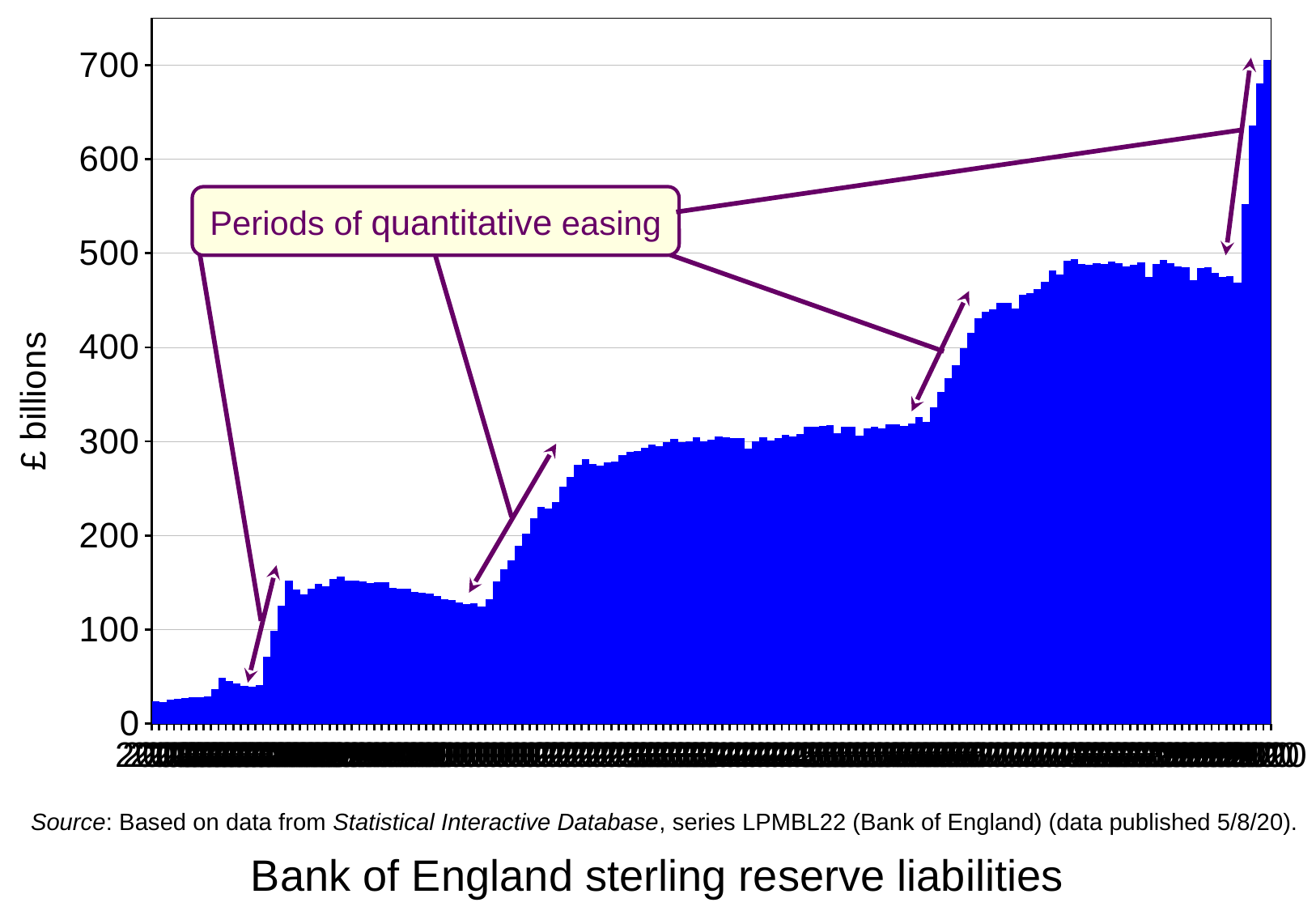

### Chart

| Category | sterling reserve liabilities |
|---|---|
| 39478 | 23.779 |
| 39507 | 22.801 |
| 39538 | 25.688 |
| 39568 | 26.647 |
| 39599 | 27.511 |
| 39629 | 28.319 |
| 39660 | 27.942 |
| 39691 | 28.696 |
| 39721 | 36.309 |
| 39752 | 48.367 |
| 39782 | 45.621 |
| 39813 | 43.098 |
| 39844 | 40.425 |
| 39872 | 39.467 |
| 39903 | 40.758 |
| 39933 | 71.314 |
| 39964 | 98.689 |
| 39994 | 125.383 |
| 40025 | 152.083 |
| 40056 | 142.932 |
| 40086 | 137.382 |
| 40117 | 143.626 |
| 40147 | 148.83 |
| 40178 | 145.83 |
| 40209 | 153.796 |
| 40237 | 156.405 |
| 40268 | 152.275 |
| 40298 | 151.883 |
| 40329 | 150.95 |
| 40359 | 149.737 |
| 40390 | 150.051 |
| 40421 | 150.37 |
| 40451 | 144.38 |
| 40482 | 143.153 |
| 40512 | 143.494 |
| 40543 | 139.953 |
| 40574 | 139.245 |
| 40602 | 138.5 |
| 40633 | 135.42 |
| 40663 | 132.537 |
| 40694 | 131.523 |
| 40724 | 128.903 |
| 40755 | 127.196 |
| 40786 | 127.632 |
| 40816 | 124.73 |
| 40847 | 131.759 |
| 40877 | 151.509 |
| 40908 | 163.905 |
| 40939 | 173.512 |
| 40968 | 189.319 |
| 40999 | 202.273 |
| 41029 | 218.099 |
| 41060 | 230.39 |
| 41090 | 228.207 |
| 41121 | 235.349 |
| 41152 | 251.655 |
| 41182 | 262.294 |
| 41213 | 274.873 |
| 41243 | 281.259 |
| 41274 | 275.684 |
| 41305 | 274.377 |
| 41333 | 277.302 |
| 41364 | 278.693 |
| 41394 | 285.13 |
| 41425 | 288.784 |
| 41455 | 289.74 |
| 41486 | 293.575 |
| 41517 | 296.482 |
| 41547 | 295.104 |
| 41578 | 299.561 |
| 41608 | 302.225 |
| 41639 | 298.828 |
| 41670 | 300.032 |
| 41698 | 304.469 |
| 41729 | 300.341 |
| 41759 | 301.449 |
| 41790 | 304.891 |
| 41820 | 304.105 |
| 41851 | 303.621 |
| 41882 | 303.57 |
| 41912 | 292.432 |
| 41943 | 299.984 |
| 41973 | 304.391 |
| 42004 | 300.587 |
| 42035 | 303.573 |
| 42063 | 306.701 |
| 42094 | 305.112 |
| 42124 | 308.012 |
| 42155 | 315.381 |
| 42185 | 315.525 |
| 42216 | 316.355 |
| 42247 | 317.491 |
| 42277 | 308.627 |
| 42308 | 315.244 |
| 42338 | 315.332 |
| 42369 | 305.858 |
| 42400 | 313.494 |
| 42429 | 315.819 |
| 42460 | 314.101 |
| 42490 | 318.432 |
| 42521 | 317.832 |
| 42551 | 316.133 |
| 42582 | 318.926 |
| 42613 | 325.692 |
| 42643 | 320.935 |
| 42674 | 336.625 |
| 42704 | 352.619 |
| 42735 | 367.544 |
| 42766 | 380.671 |
| 42794 | 399.476 |
| 42825 | 415.059 |
| 42855 | 431.208 |
| 42886 | 437.395 |
| 42916 | 439.982 |
| 42947 | 446.961 |
| 42978 | 447.672 |
| 43008 | 441.318 |
| 43039 | 456.269 |
| 43069 | 457.683 |
| 43100 | 461.471 |
| 43131 | 469.224 |
| 43159 | 481.382 |
| 43190 | 477.273 |
| 43220 | 491.975 |
| 43251 | 493.439 |
| 43281 | 488.956 |
| 43312 | 487.315 |
| 43343 | 489.717 |
| 43373 | 488.734 |
| 43404 | 491.451 |
| 43434 | 489.496 |
| 43465 | 485.767 |
| 43496 | 487.824 |
| 43524 | 490.517 |
| 43555 | 475.034 |
| 43585 | 488.981 |
| 43616 | 492.419 |
| 43646 | 489.726 |
| 43677 | 486.224 |
| 43708 | 484.818 |
| 43738 | 471.211 |
| 43769 | 483.996 |
| 43799 | 484.98 |
| 43830 | 478.817 |
| 43861 | 474.47 |
| 43890 | 475.99 |
| 43921 | 469.036 |
| 43951 | 552.457 |
| 43982 | 635.908 |
| 44012 | 680.557 |
| 44043 | 705.283 |

Periods of quantitative easing

Source: Based on data from Statistical Interactive Database, series LPMBL22 (Bank of England) (data published 5/8/20).
Bank of England sterling reserve liabilities